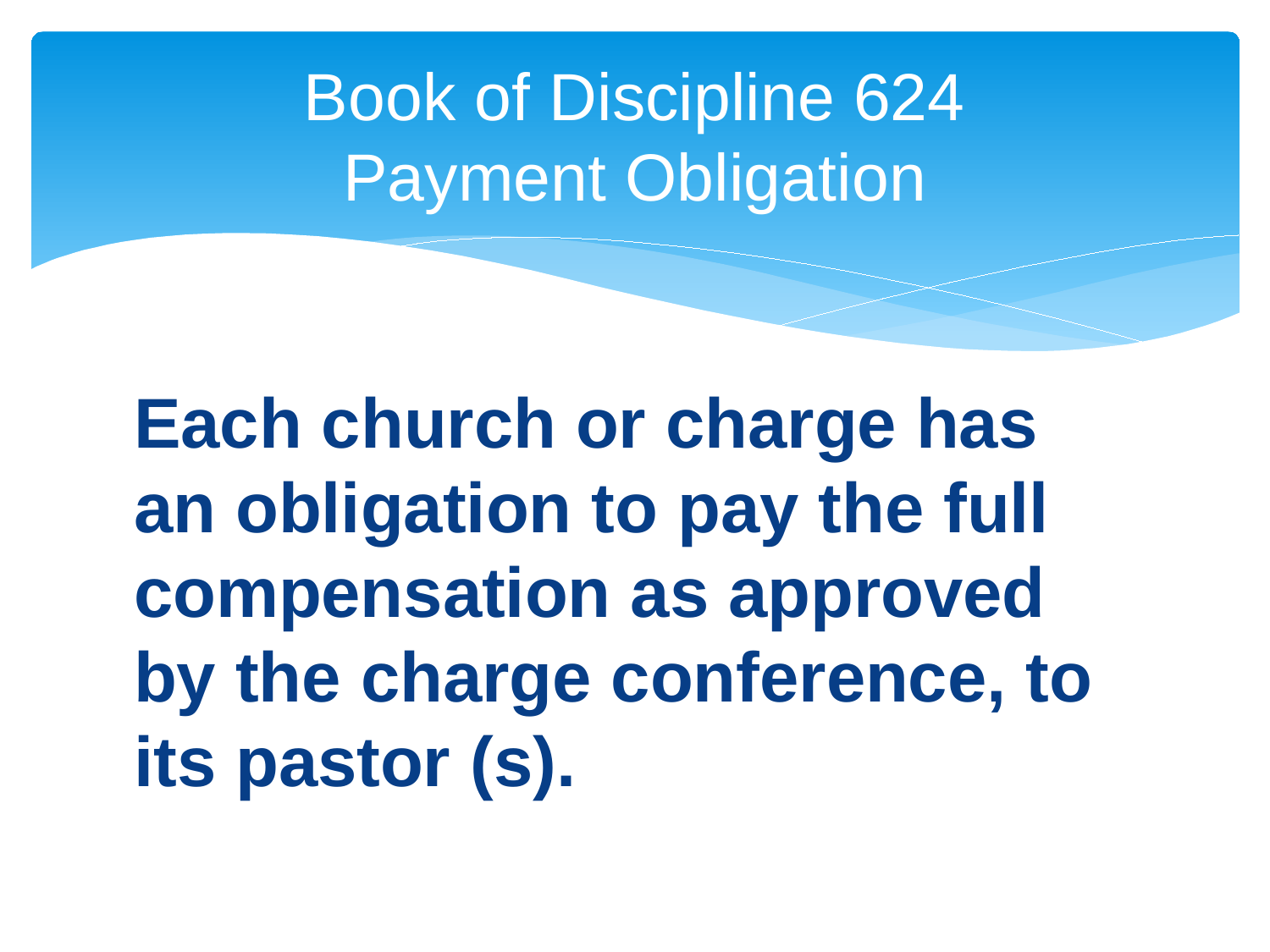

# Book of Discipline 624 Payment Obligation
Each church or charge has an obligation to pay the full compensation as approved by the charge conference, to its pastor (s).